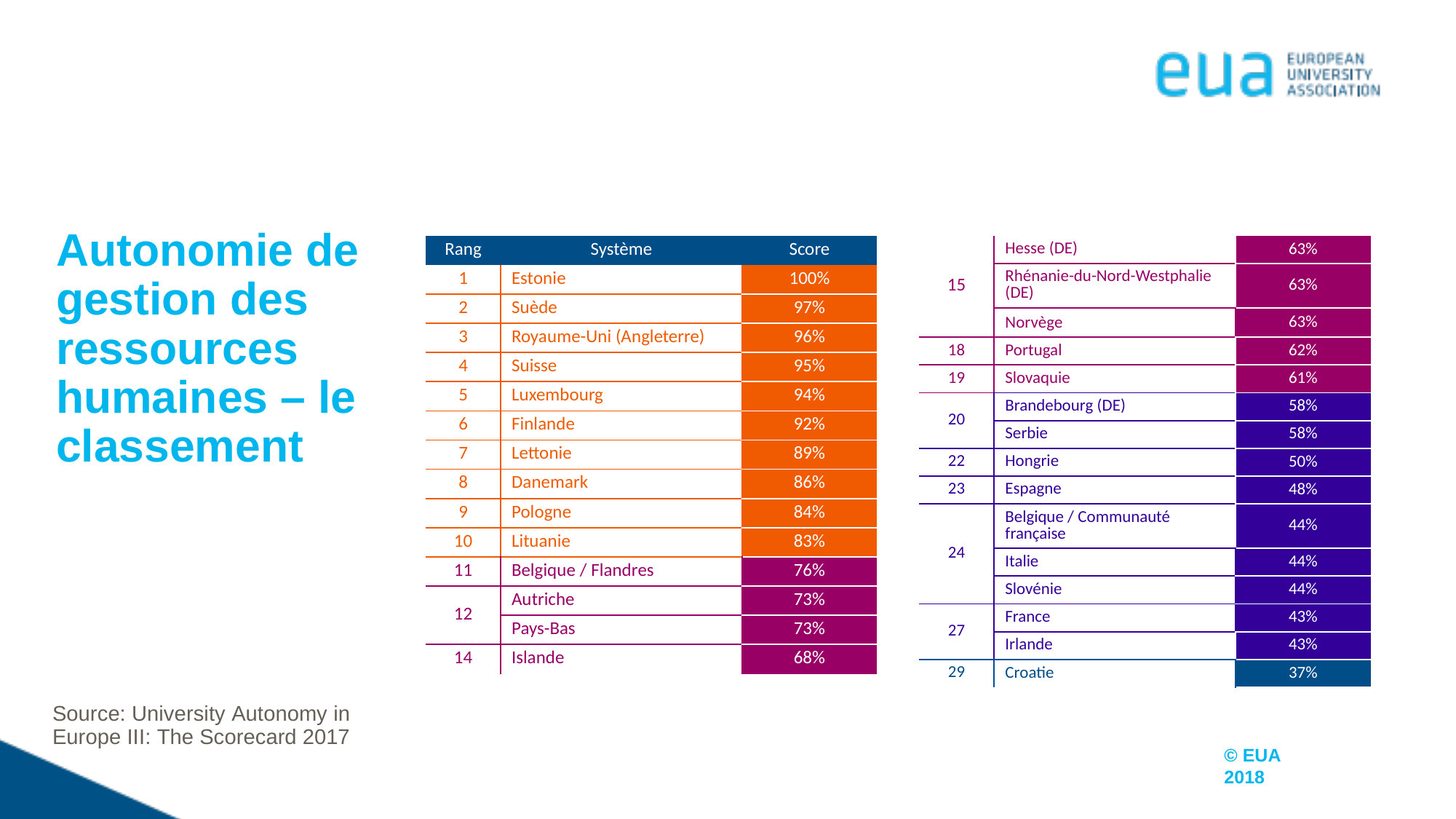

Autonomie de gestion des ressources humaines – le classement

| Rang | Système | Score |
| --- | --- | --- |
| 1 | Estonie | 100% |
| 2 | Suède | 97% |
| 3 | Royaume-Uni (Angleterre) | 96% |
| 4 | Suisse | 95% |
| 5 | Luxembourg | 94% |
| 6 | Finlande | 92% |
| 7 | Lettonie | 89% |
| 8 | Danemark | 86% |
| 9 | Pologne | 84% |
| 10 | Lituanie | 83% |
| 11 | Belgique / Flandres | 76% |
| 12 | Autriche | 73% |
|  | Pays-Bas | 73% |
| 14 | Islande | 68% |
| 15 | Hesse (DE) | 63% |
| --- | --- | --- |
|  | Rhénanie-du-Nord-Westphalie (DE) | 63% |
|  | Norvège | 63% |
| 18 | Portugal | 62% |
| 19 | Slovaquie | 61% |
| 20 | Brandebourg (DE) | 58% |
|  | Serbie | 58% |
| 22 | Hongrie | 50% |
| 23 | Espagne | 48% |
| 24 | Belgique / Communauté française | 44% |
|  | Italie | 44% |
|  | Slovénie | 44% |
| 27 | France | 43% |
|  | Irlande | 43% |
| 29 | Croatie | 37% |
Source: University Autonomy in Europe III: The Scorecard 2017